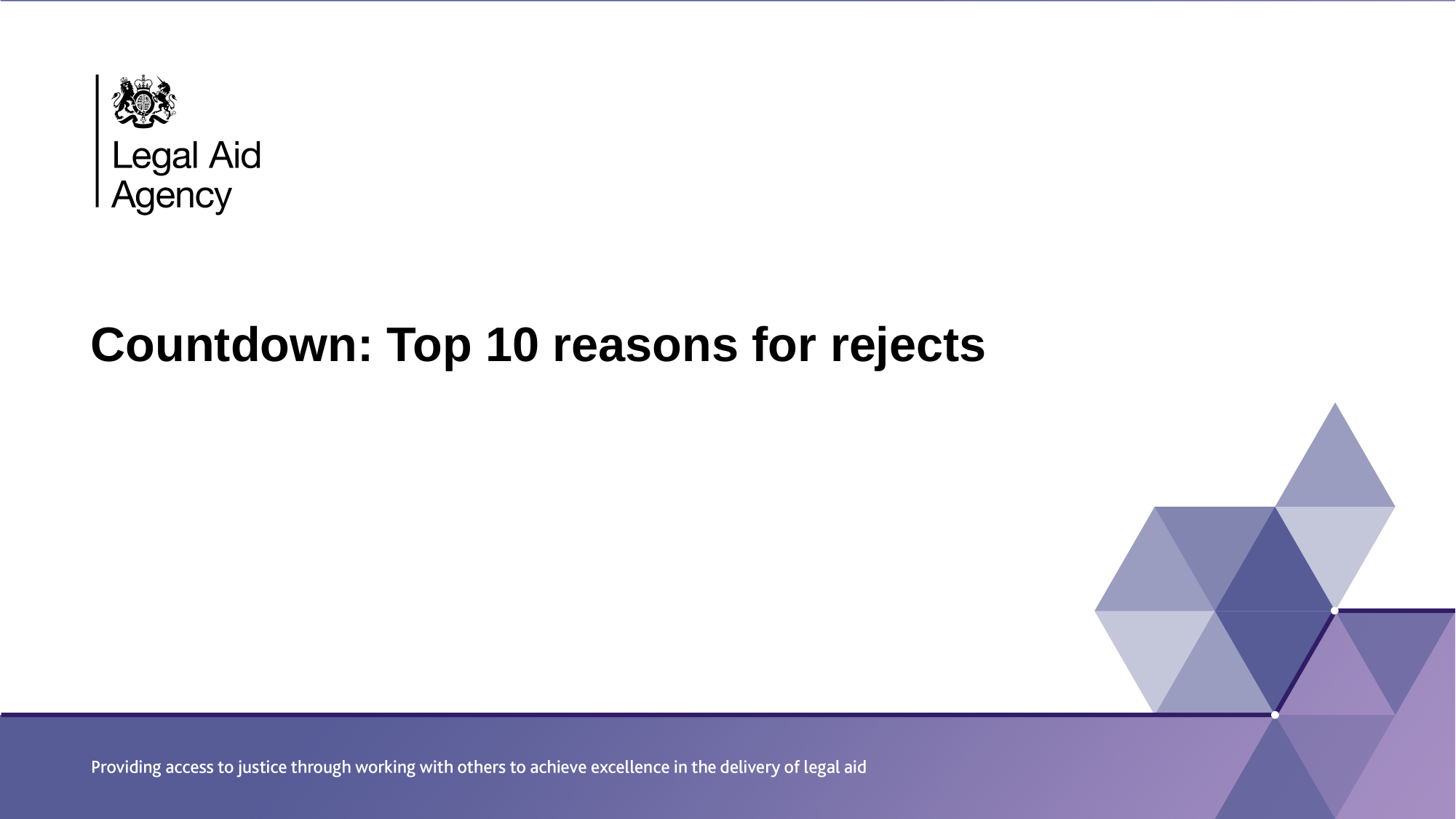

# Countdown: Top 10 reasons for rejects